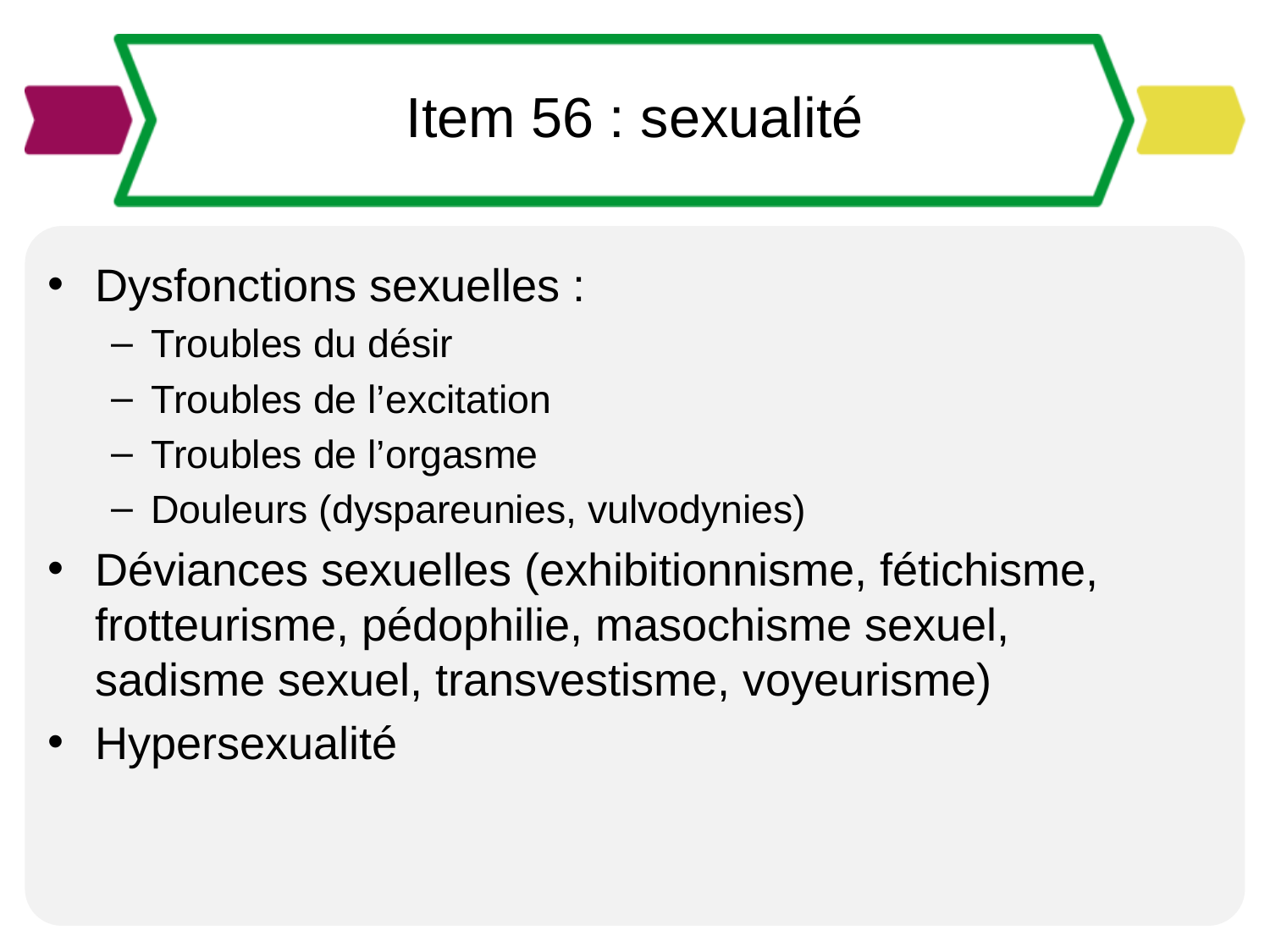

# Item 56 : sexualité
Dysfonctions sexuelles :
Troubles du désir
Troubles de l’excitation
Troubles de l’orgasme
Douleurs (dyspareunies, vulvodynies)
Déviances sexuelles (exhibitionnisme, fétichisme, frotteurisme, pédophilie, masochisme sexuel, sadisme sexuel, transvestisme, voyeurisme)
Hypersexualité